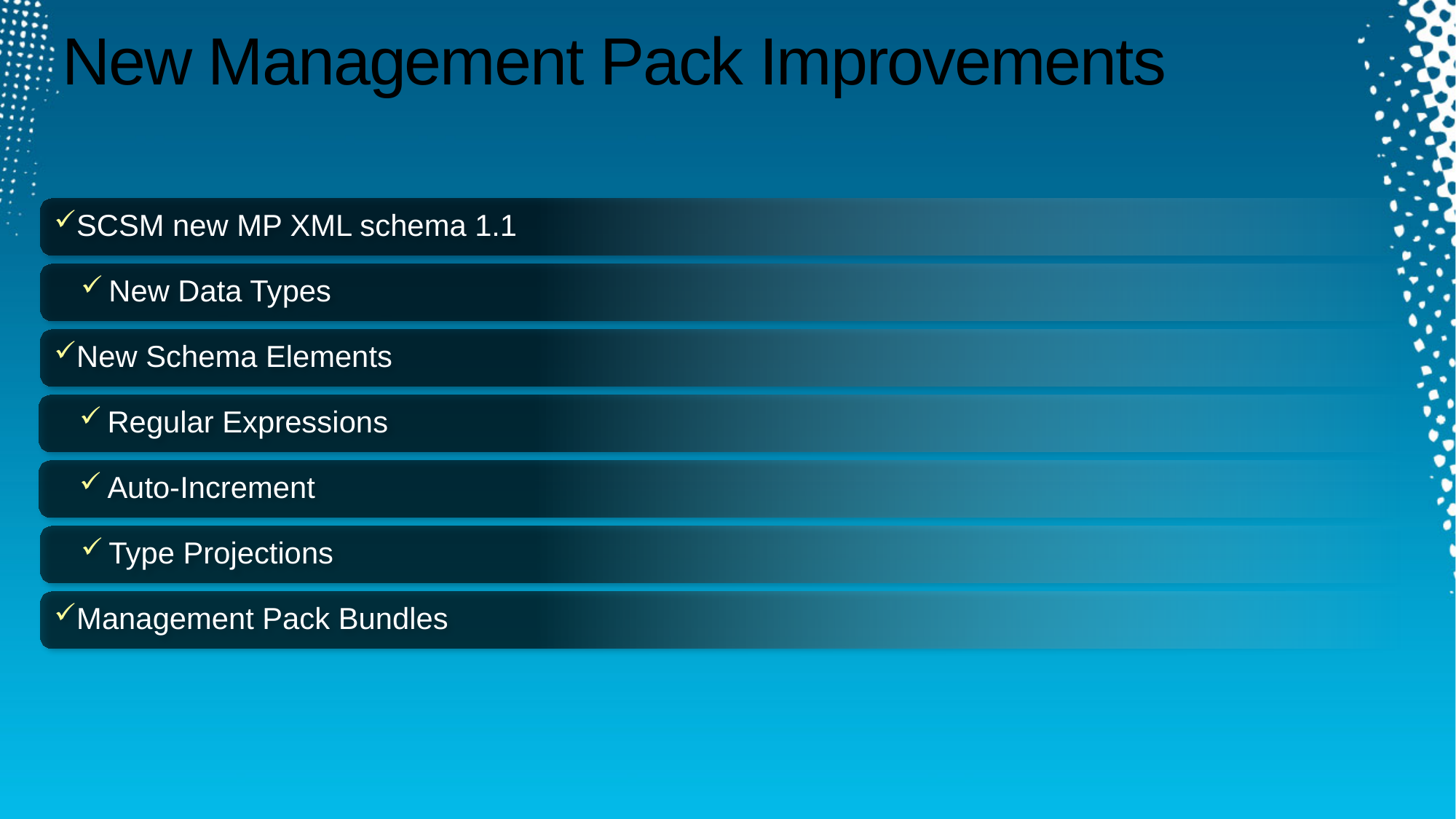

# New Management Pack Improvements
SCSM new MP XML schema 1.1
New Data Types
New Schema Elements
Regular Expressions
Auto-Increment
Type Projections
Management Pack Bundles